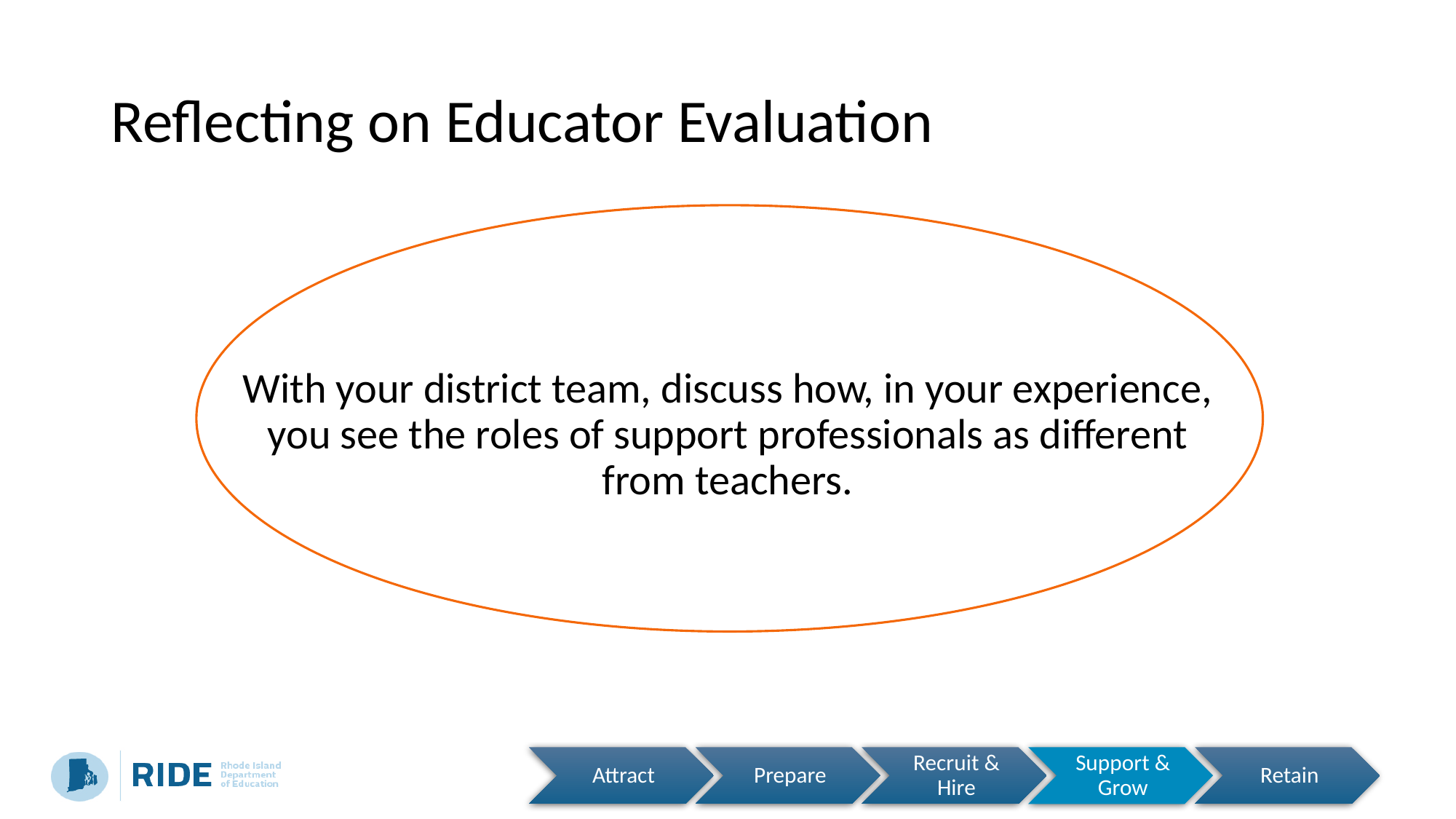

# Reflecting on Educator Evaluation

With your district team, discuss how, in your experience, you see the roles of support professionals as different from teachers.